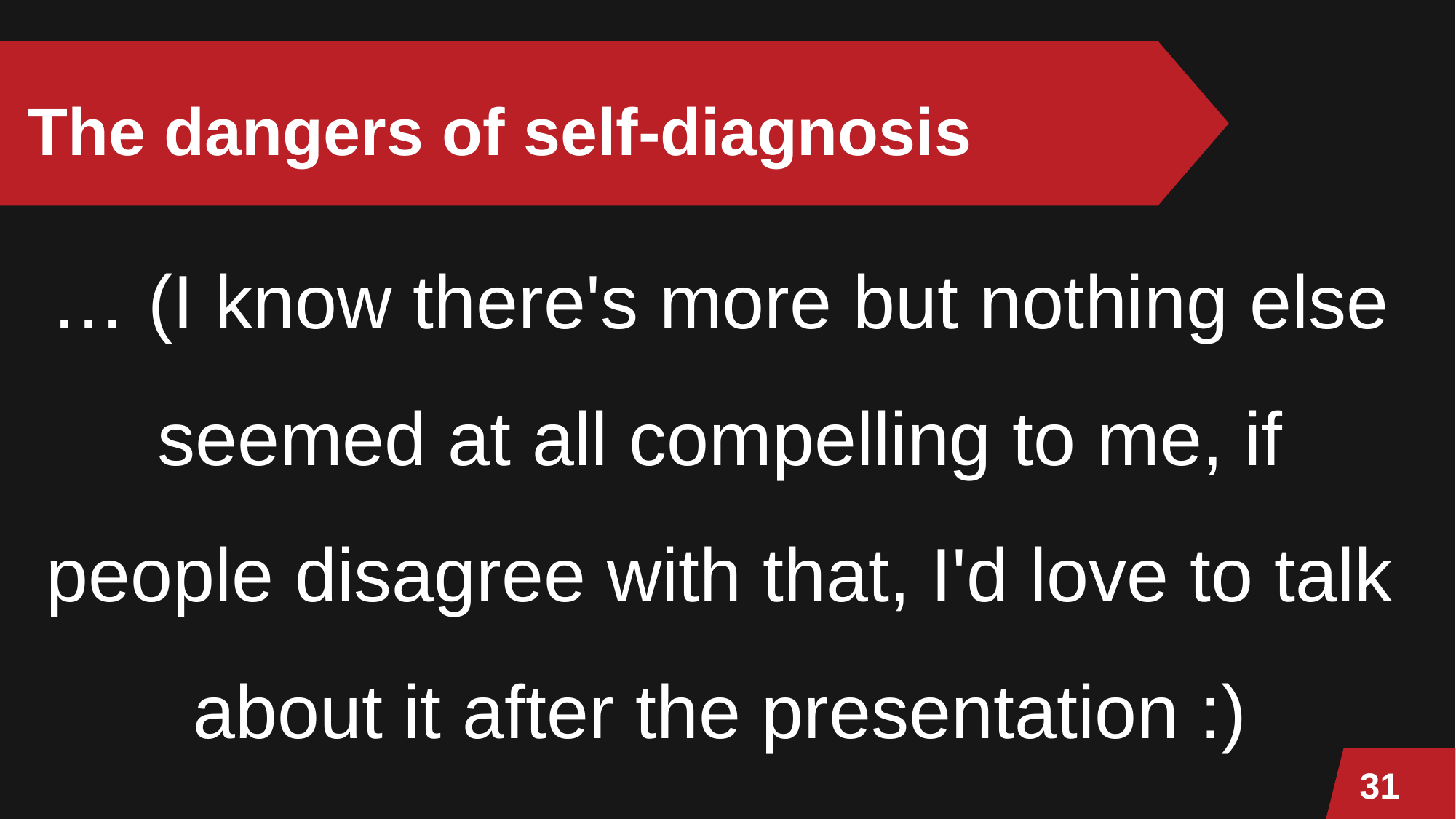

# The dangers of self-diagnosis
… (I know there's more but nothing else seemed at all compelling to me, if people disagree with that, I'd love to talk about it after the presentation :)